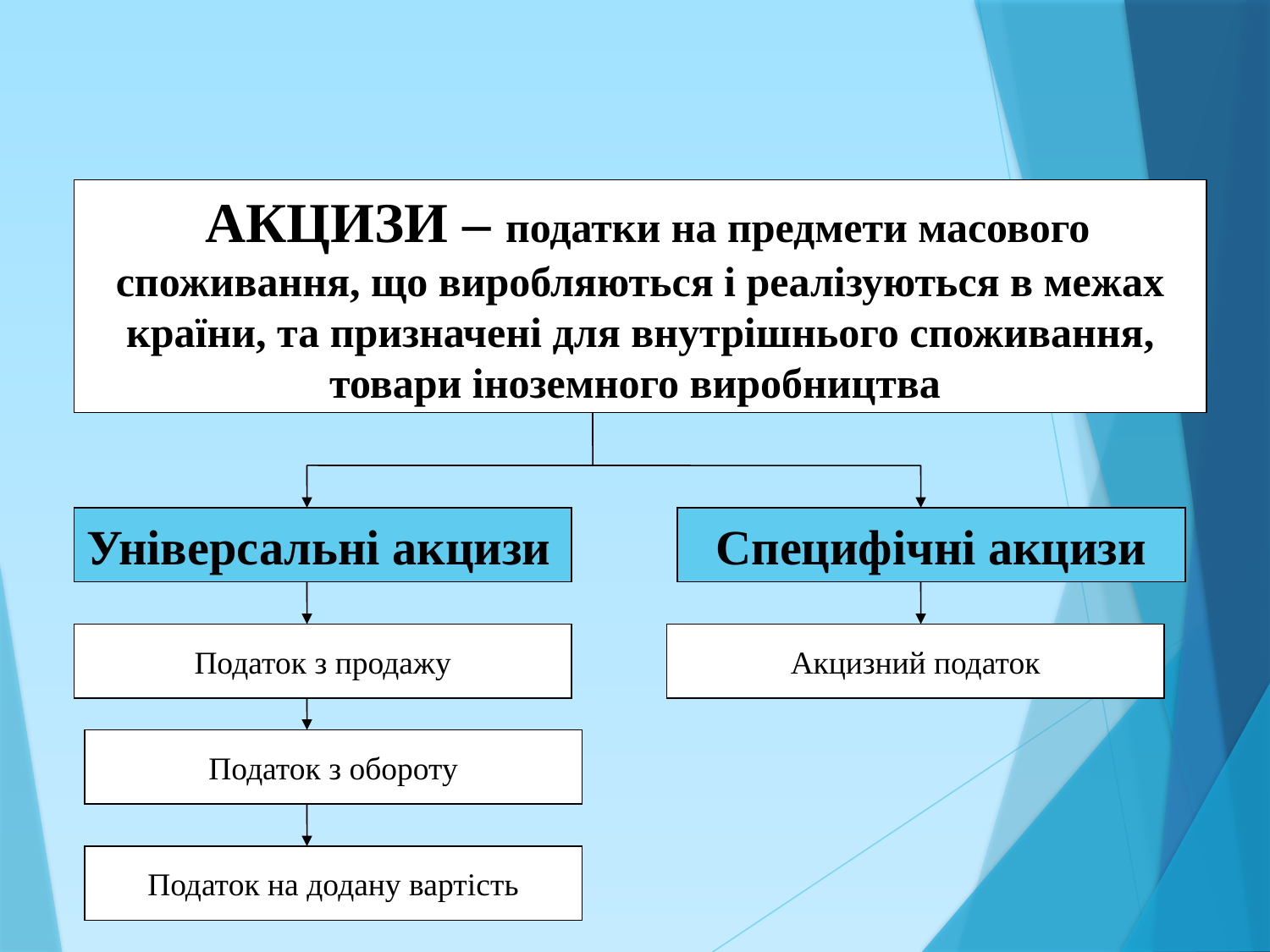

АКЦИЗИ – податки на предмети масового споживання, що виробляються і реалізуються в межах країни, та призначені для внутрішнього споживання, товари іноземного виробництва

Універсальні акцизи
Специфічні акцизи

Податок з продажу
Акцизний податок

Податок з обороту

Податок на додану вартість